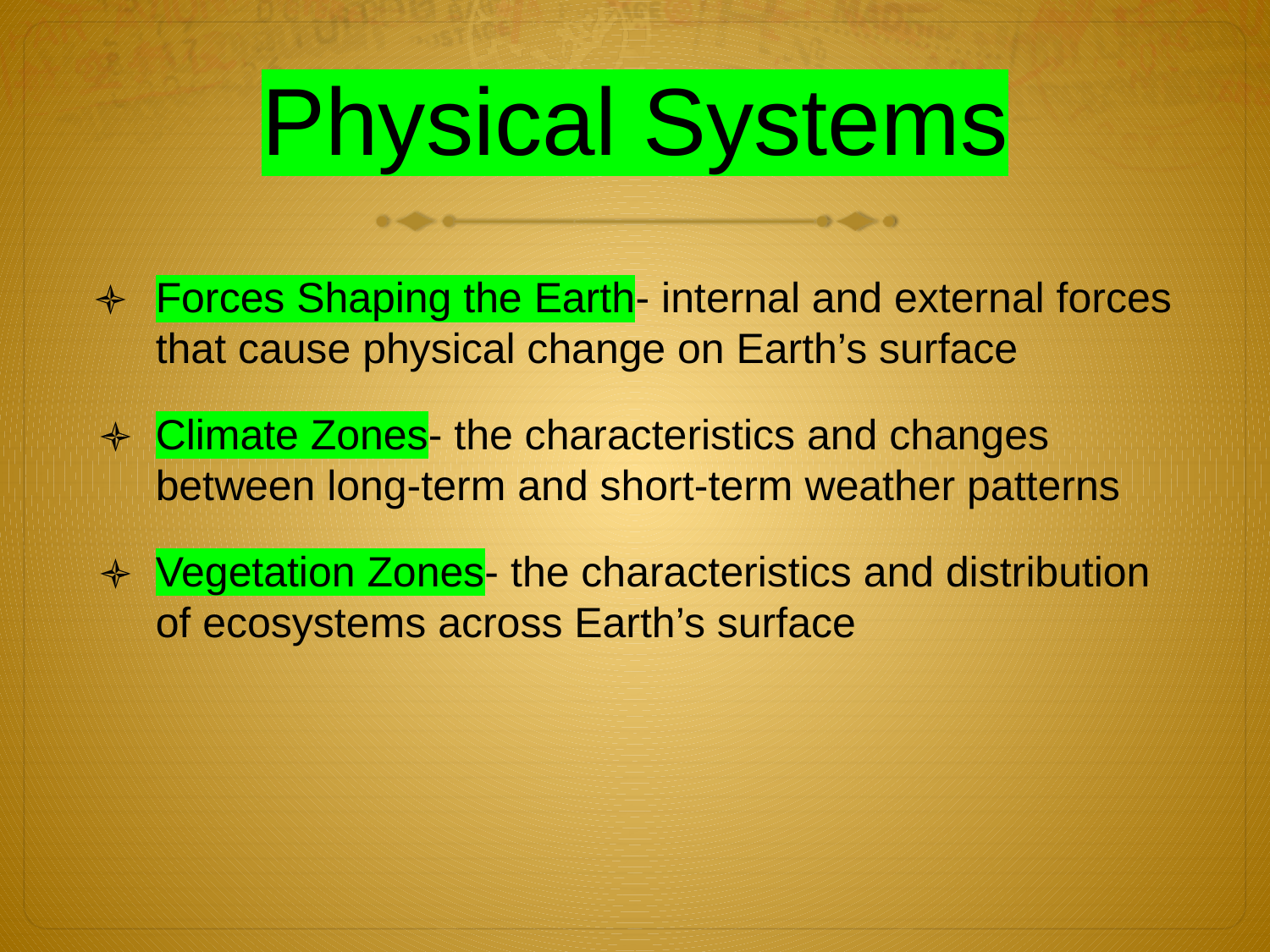

# Physical Systems
Forces Shaping the Earth- internal and external forces that cause physical change on Earth’s surface
Climate Zones- the characteristics and changes between long-term and short-term weather patterns
Vegetation Zones- the characteristics and distribution of ecosystems across Earth’s surface